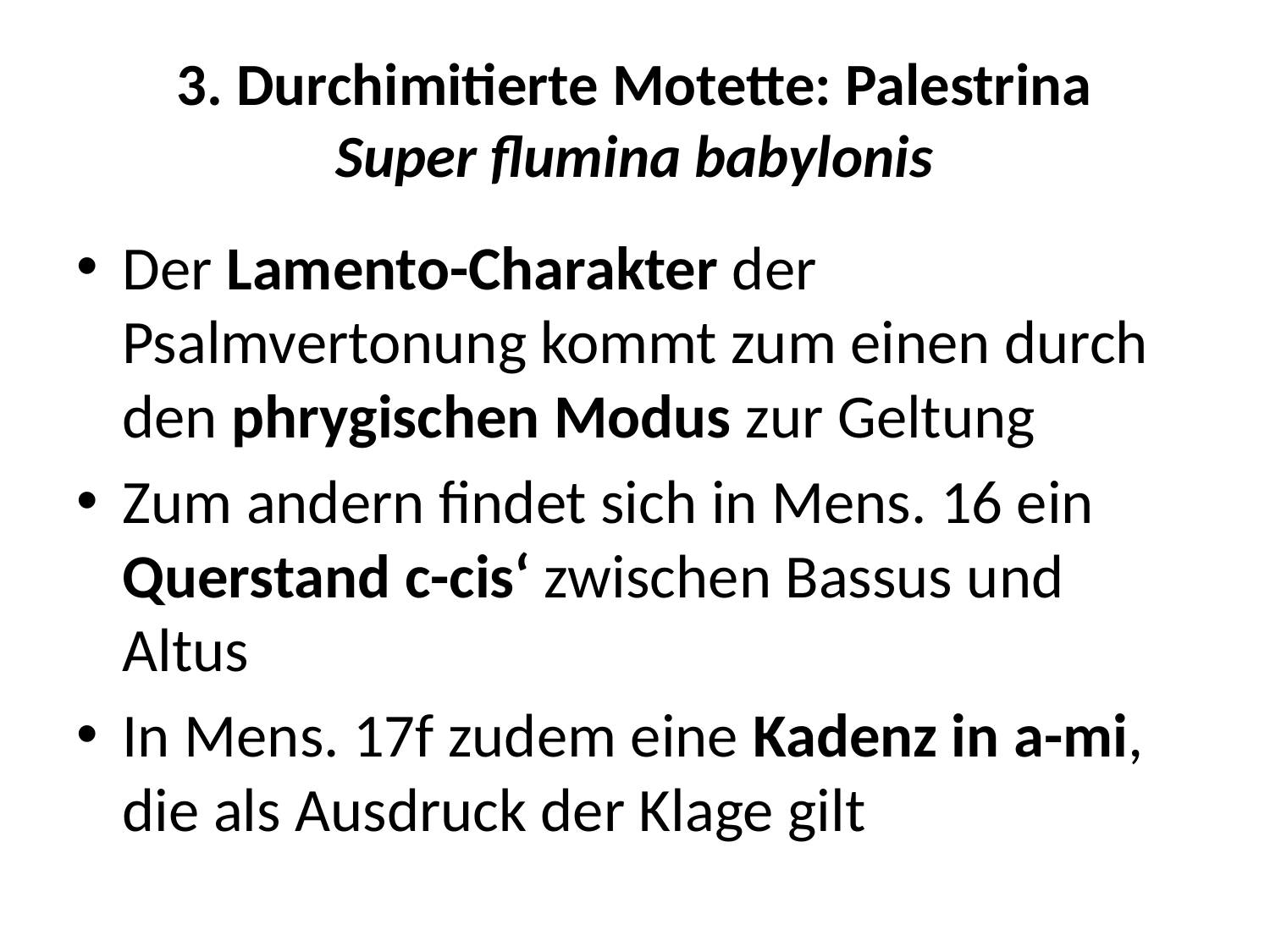

# 3. Durchimitierte Motette: Palestrina Super flumina babylonis
Der Lamento-Charakter der Psalmvertonung kommt zum einen durch den phrygischen Modus zur Geltung
Zum andern findet sich in Mens. 16 ein Querstand c-cis‘ zwischen Bassus und Altus
In Mens. 17f zudem eine Kadenz in a-mi, die als Ausdruck der Klage gilt